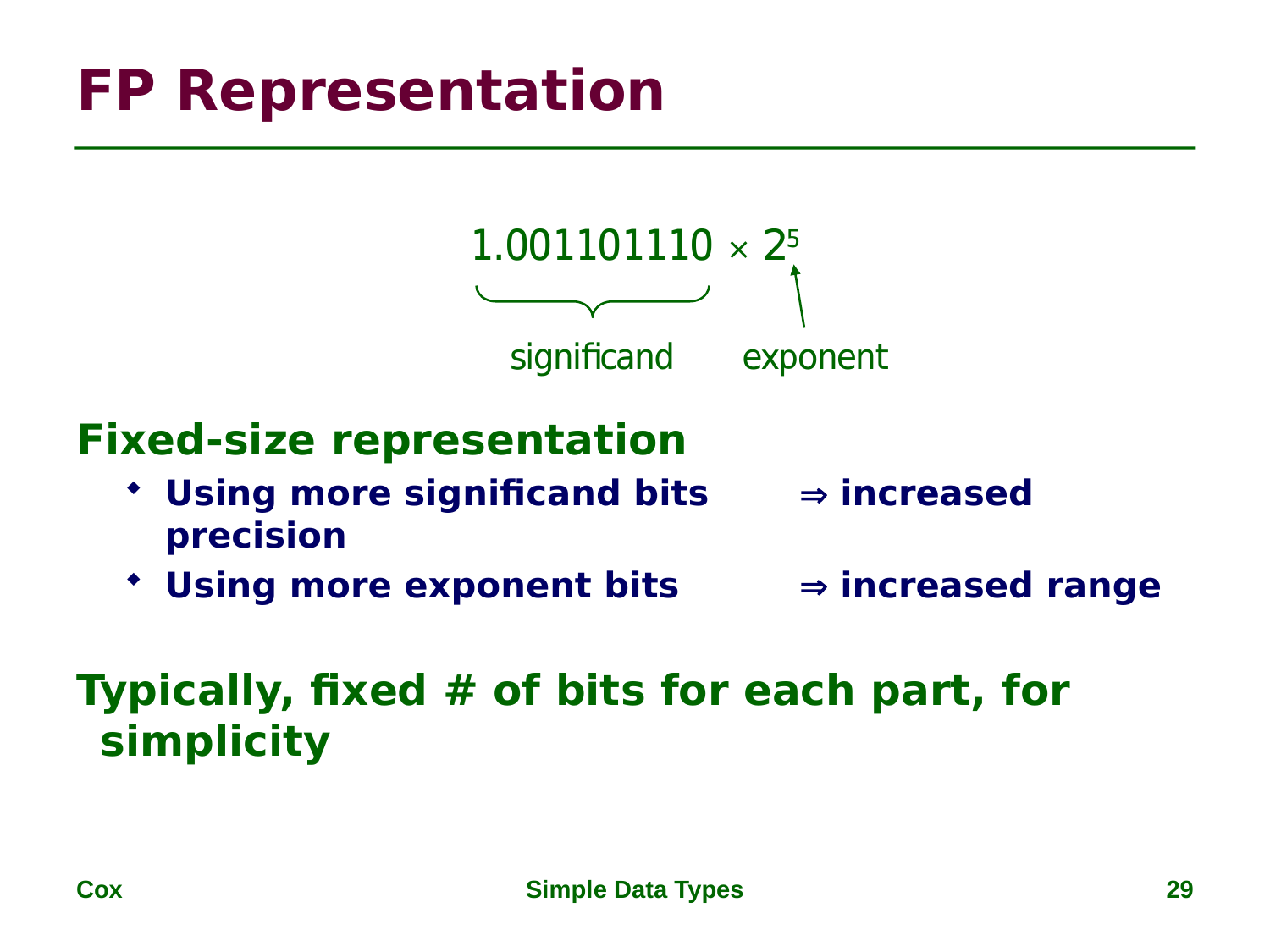

# FP Representation

1.001101110 × 25

significand
exponent
Fixed-size representation
Using more significand bits	⇒ increased precision
Using more exponent bits	⇒ increased range

Typically, fixed # of bits for each part, for simplicity
Cox
Simple Data Types
29